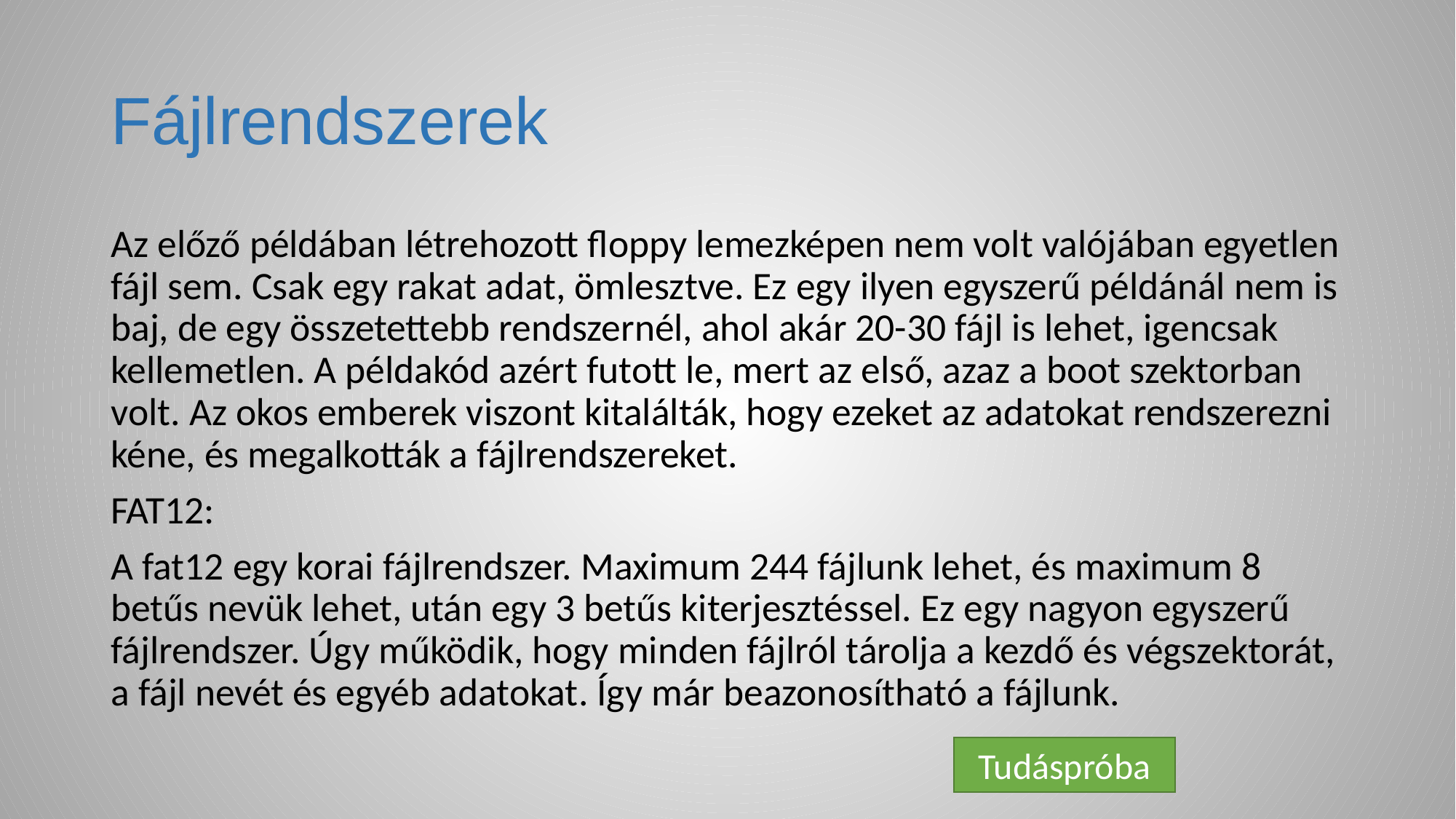

# Fájlrendszerek
Az előző példában létrehozott floppy lemezképen nem volt valójában egyetlen fájl sem. Csak egy rakat adat, ömlesztve. Ez egy ilyen egyszerű példánál nem is baj, de egy összetettebb rendszernél, ahol akár 20-30 fájl is lehet, igencsak kellemetlen. A példakód azért futott le, mert az első, azaz a boot szektorban volt. Az okos emberek viszont kitalálták, hogy ezeket az adatokat rendszerezni kéne, és megalkották a fájlrendszereket.
FAT12:
A fat12 egy korai fájlrendszer. Maximum 244 fájlunk lehet, és maximum 8 betűs nevük lehet, után egy 3 betűs kiterjesztéssel. Ez egy nagyon egyszerű fájlrendszer. Úgy működik, hogy minden fájlról tárolja a kezdő és végszektorát, a fájl nevét és egyéb adatokat. Így már beazonosítható a fájlunk.
Tudáspróba